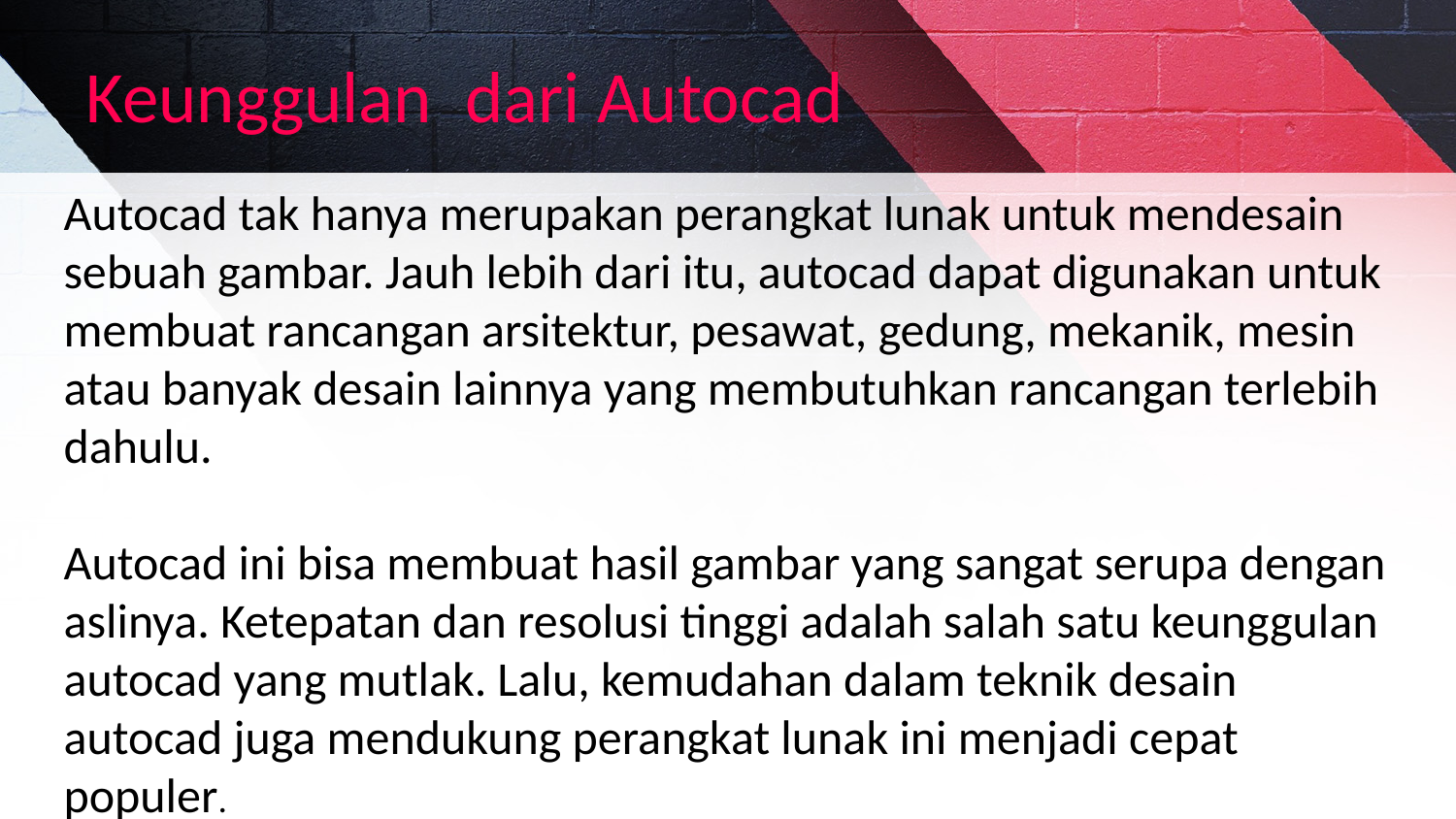

# Keunggulan  dari Autocad
Autocad tak hanya merupakan perangkat lunak untuk mendesain sebuah gambar. Jauh lebih dari itu, autocad dapat digunakan untuk membuat rancangan arsitektur, pesawat, gedung, mekanik, mesin atau banyak desain lainnya yang membutuhkan rancangan terlebih dahulu.

Autocad ini bisa membuat hasil gambar yang sangat serupa dengan aslinya. Ketepatan dan resolusi tinggi adalah salah satu keunggulan autocad yang mutlak. Lalu, kemudahan dalam teknik desain autocad juga mendukung perangkat lunak ini menjadi cepat populer.